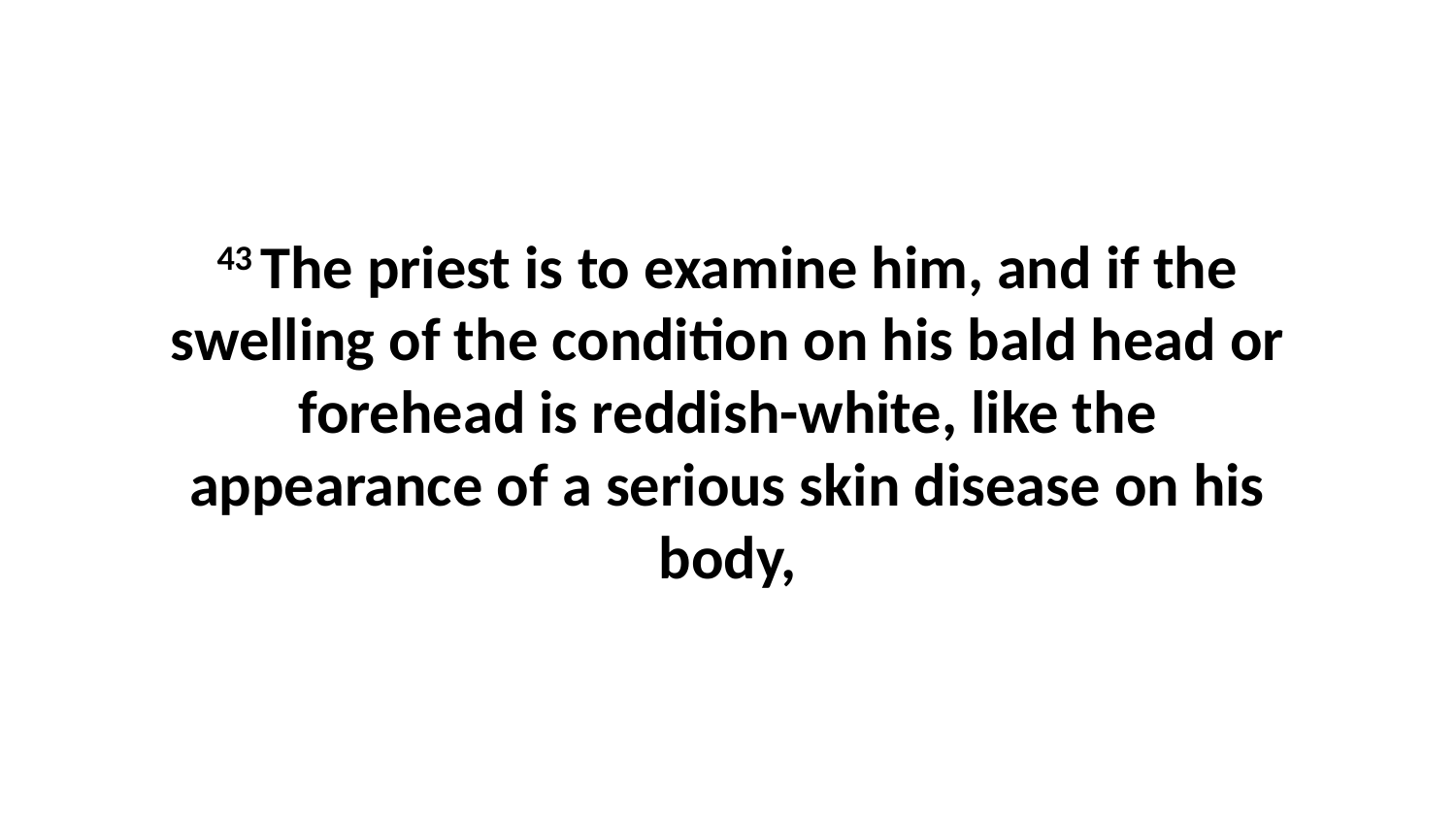

43 The priest is to examine him, and if the swelling of the condition on his bald head or forehead is reddish-white, like the appearance of a serious skin disease on his body,